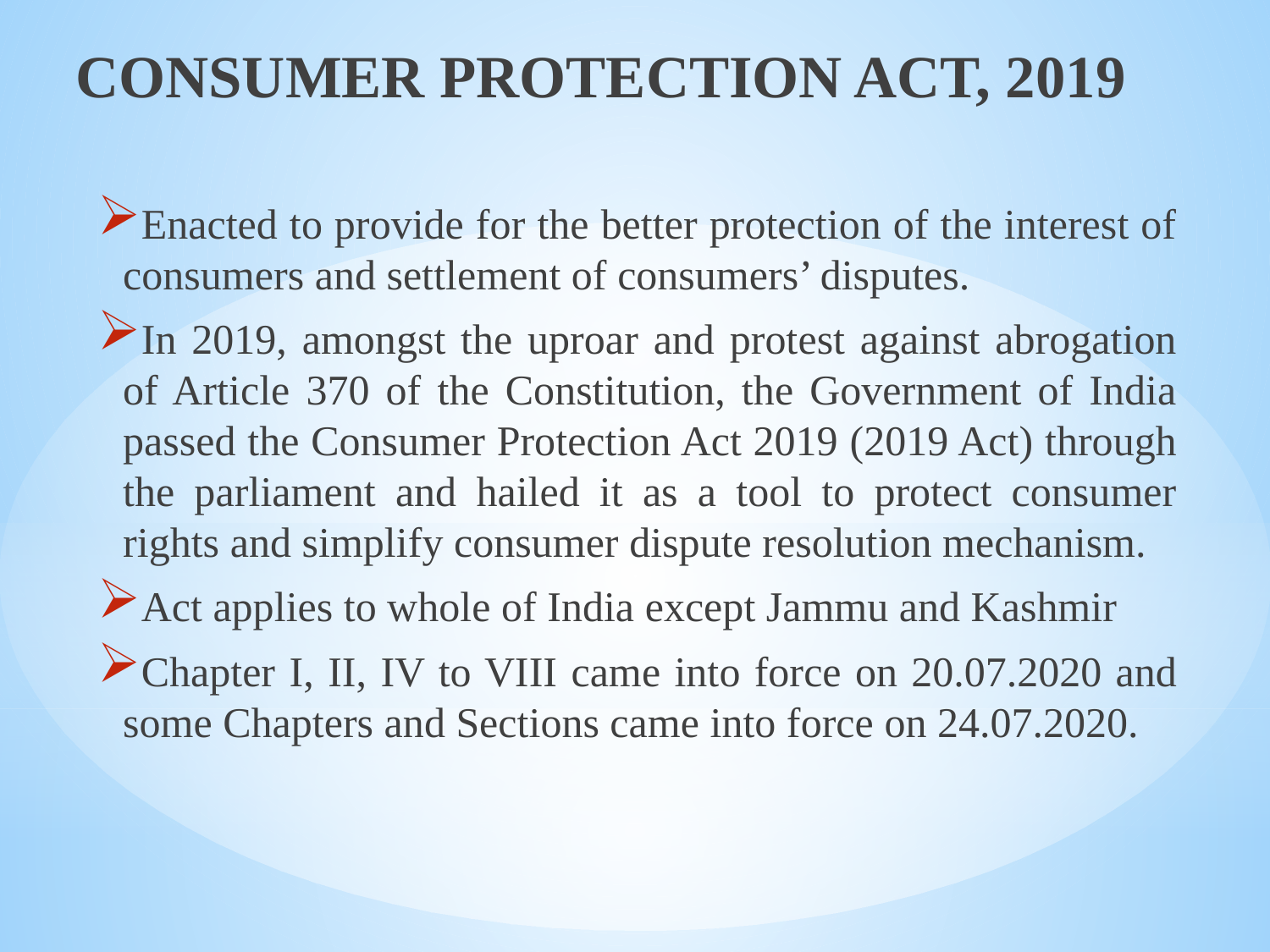

CONSUMER PROTECTION ACT, 2019
Enacted to provide for the better protection of the interest of consumers and settlement of consumers’ disputes.
In 2019, amongst the uproar and protest against abrogation of Article 370 of the Constitution, the Government of India passed the Consumer Protection Act 2019 (2019 Act) through the parliament and hailed it as a tool to protect consumer rights and simplify consumer dispute resolution mechanism.
Act applies to whole of India except Jammu and Kashmir
Chapter I, II, IV to VIII came into force on 20.07.2020 and some Chapters and Sections came into force on 24.07.2020.